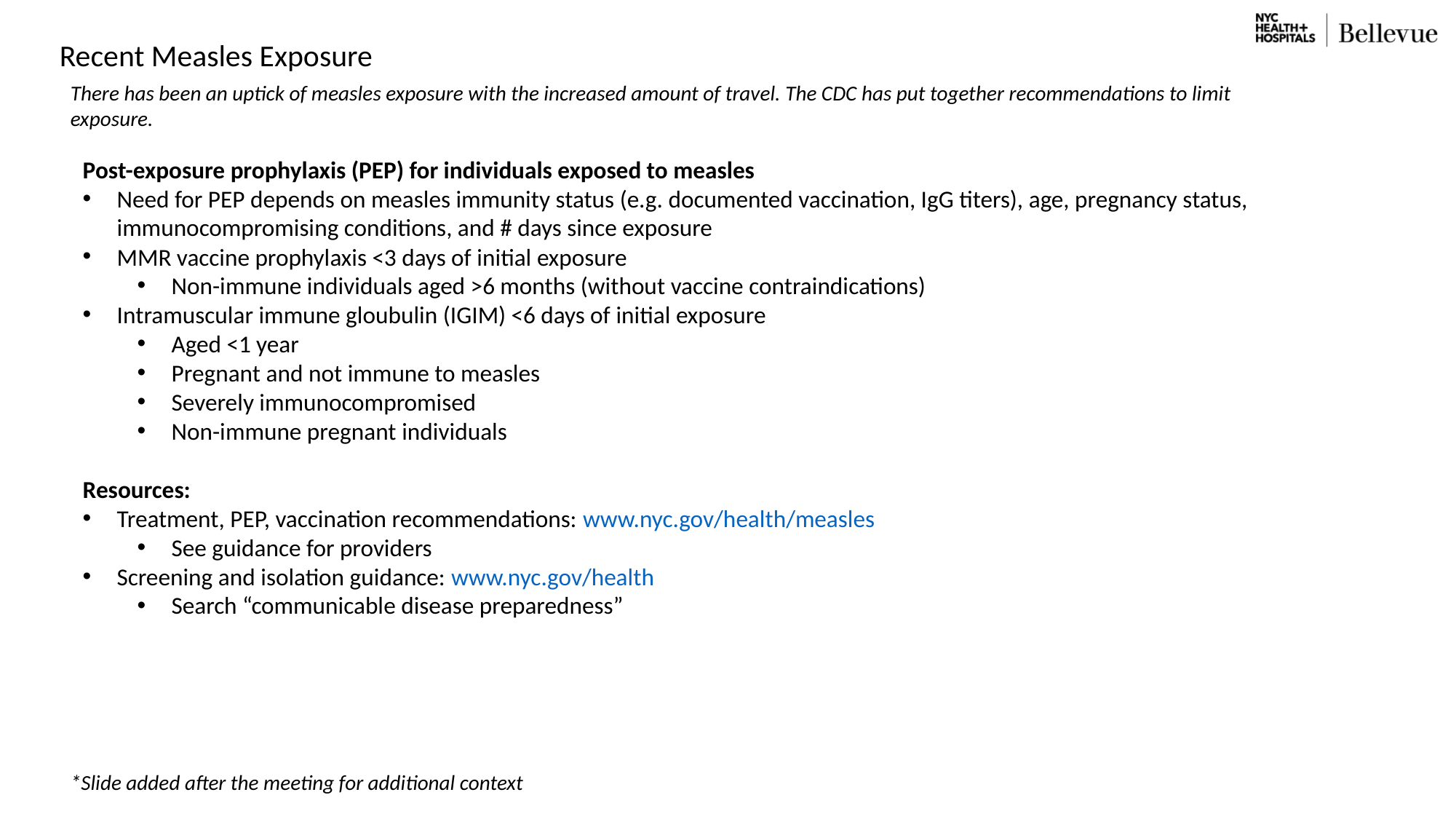

Recent Measles Exposure
There has been an uptick of measles exposure with the increased amount of travel. The CDC has put together recommendations to limit exposure.
Post-exposure prophylaxis (PEP) for individuals exposed to measles
Need for PEP depends on measles immunity status (e.g. documented vaccination, IgG titers), age, pregnancy status, immunocompromising conditions, and # days since exposure
MMR vaccine prophylaxis <3 days of initial exposure
Non-immune individuals aged >6 months (without vaccine contraindications)
Intramuscular immune gloubulin (IGIM) <6 days of initial exposure
Aged <1 year
Pregnant and not immune to measles
Severely immunocompromised
Non-immune pregnant individuals

Resources:
Treatment, PEP, vaccination recommendations: www.nyc.gov/health/measles
See guidance for providers
Screening and isolation guidance: www.nyc.gov/health
Search “communicable disease preparedness”

*Slide added after the meeting for additional context